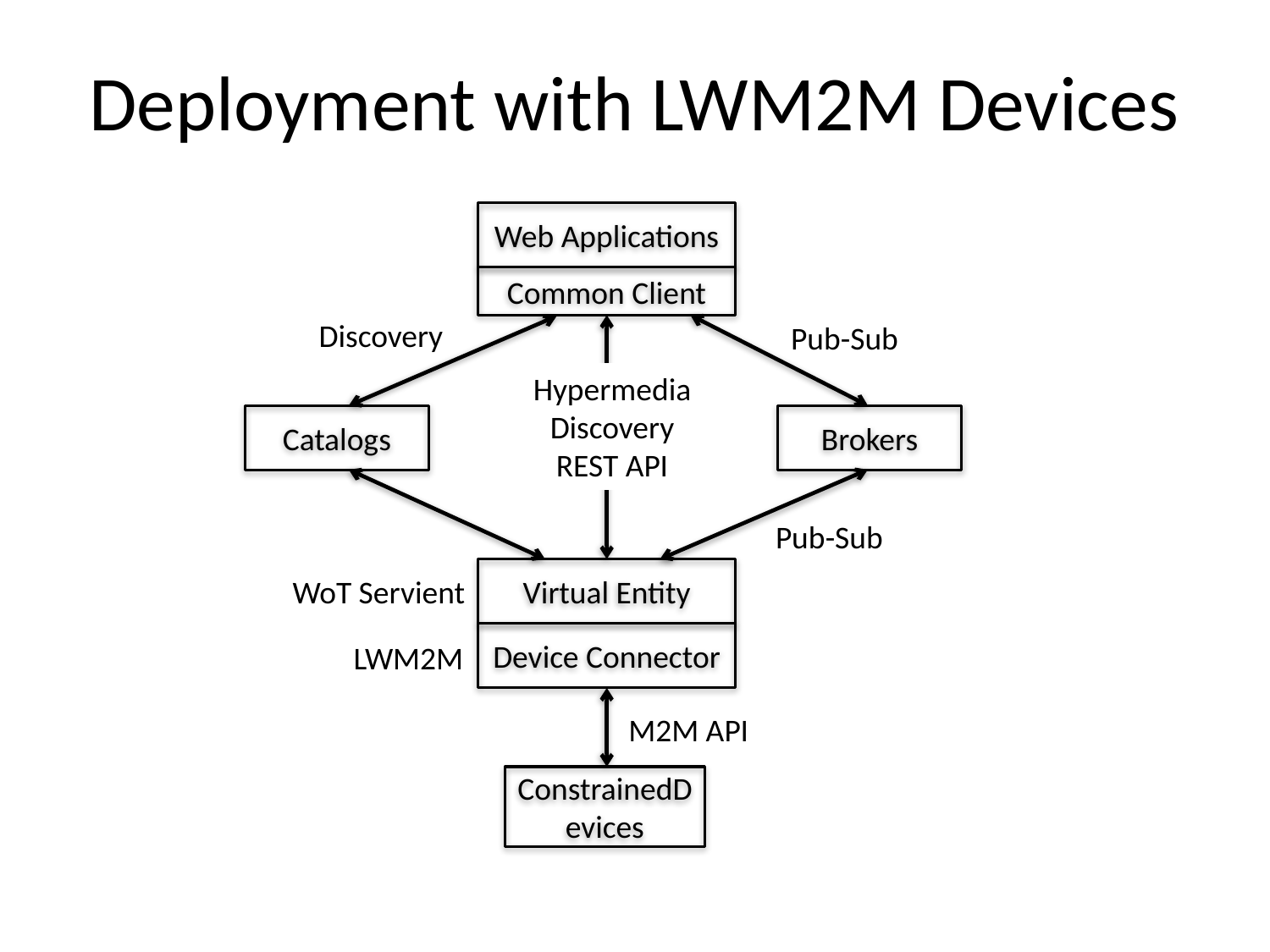

# Deployment with LWM2M Devices
Web Applications
Common Client
Discovery
Pub-Sub
Hypermedia
Discovery
REST API
Catalogs
Brokers
Pub-Sub
Virtual Entity
WoT Servient
Device Connector
LWM2M
M2M API
ConstrainedDevices